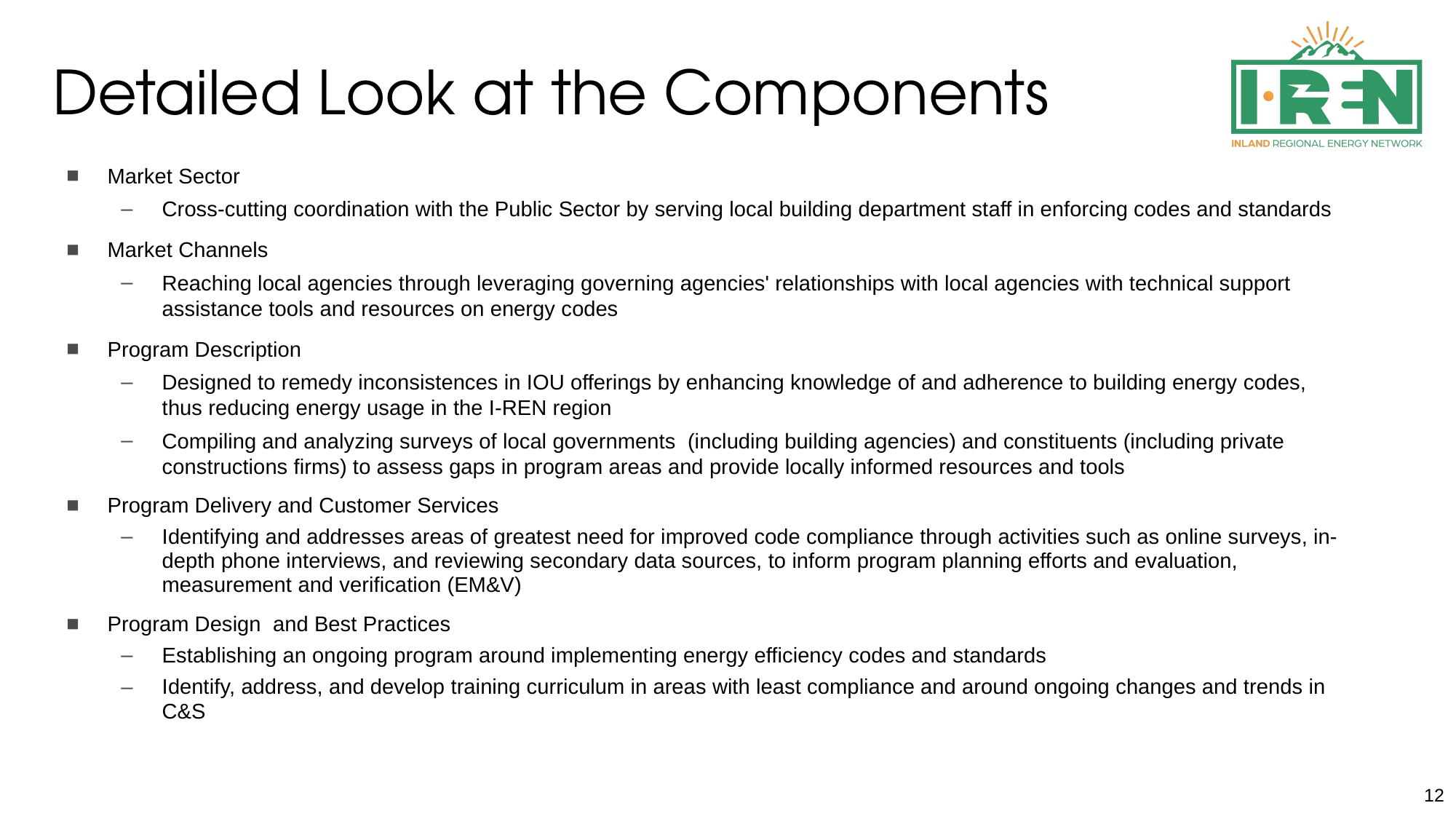

# Detailed Look at the Components
Market Sector
Cross-cutting coordination with the Public Sector by serving local building department staff in enforcing codes and standards
Market Channels
Reaching local agencies through leveraging governing agencies' relationships with local agencies with technical support assistance tools and resources on energy codes
Program Description
Designed to remedy inconsistences in IOU offerings by enhancing knowledge of and adherence to building energy codes, thus reducing energy usage in the I-REN region
Compiling and analyzing surveys of local governments  (including building agencies) and constituents (including private constructions firms) to assess gaps in program areas and provide locally informed resources and tools
Program Delivery and Customer Services
Identifying and addresses areas of greatest need for improved code compliance through activities such as online surveys, in-depth phone interviews, and reviewing secondary data sources, to inform program planning efforts and evaluation, measurement and verification (EM&V)
Program Design  and Best Practices
Establishing an ongoing program around implementing energy efficiency codes and standards
Identify, address, and develop training curriculum in areas with least compliance and around ongoing changes and trends in C&S

12